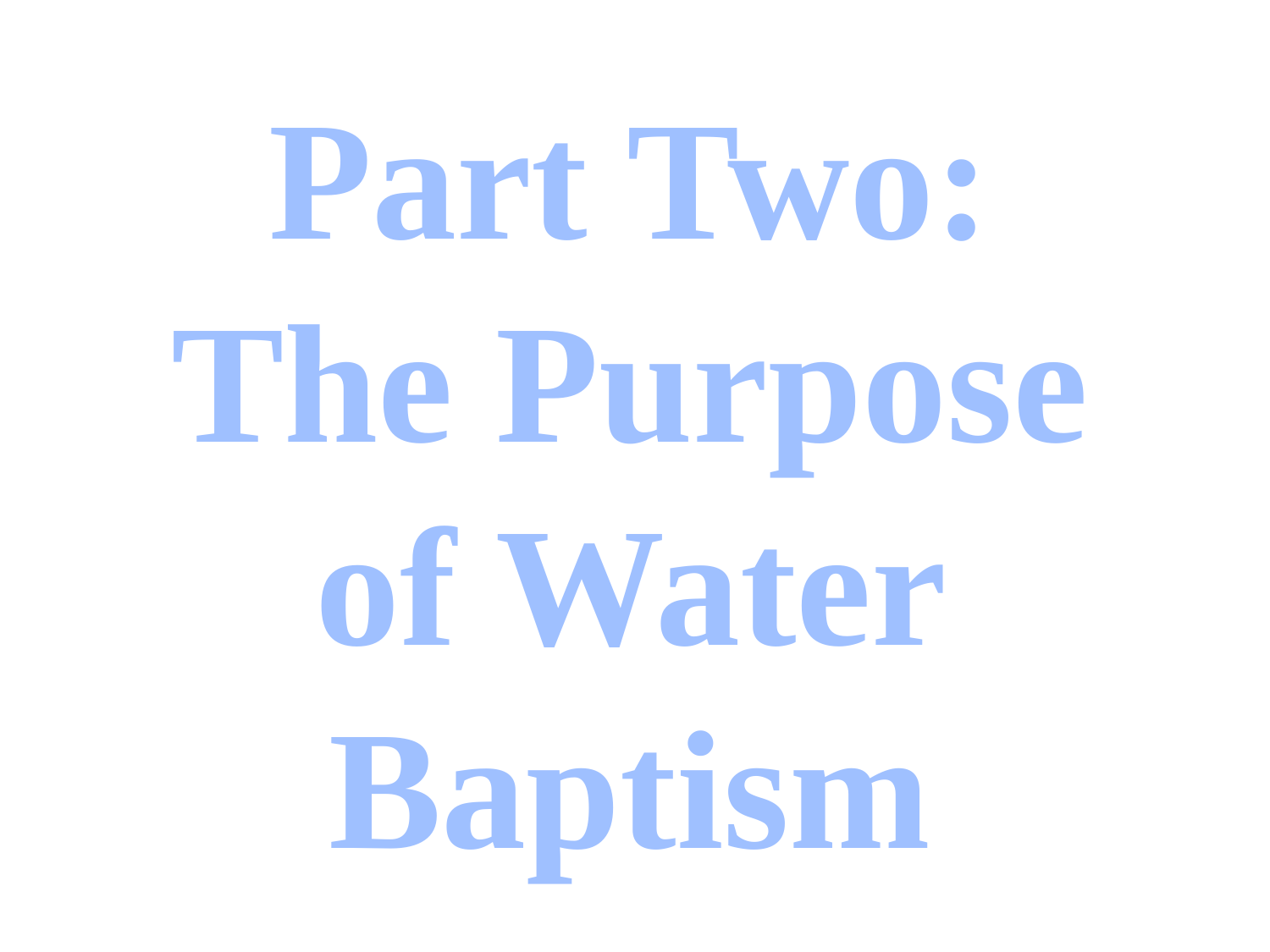

Part Two: The Purpose of Water Baptism